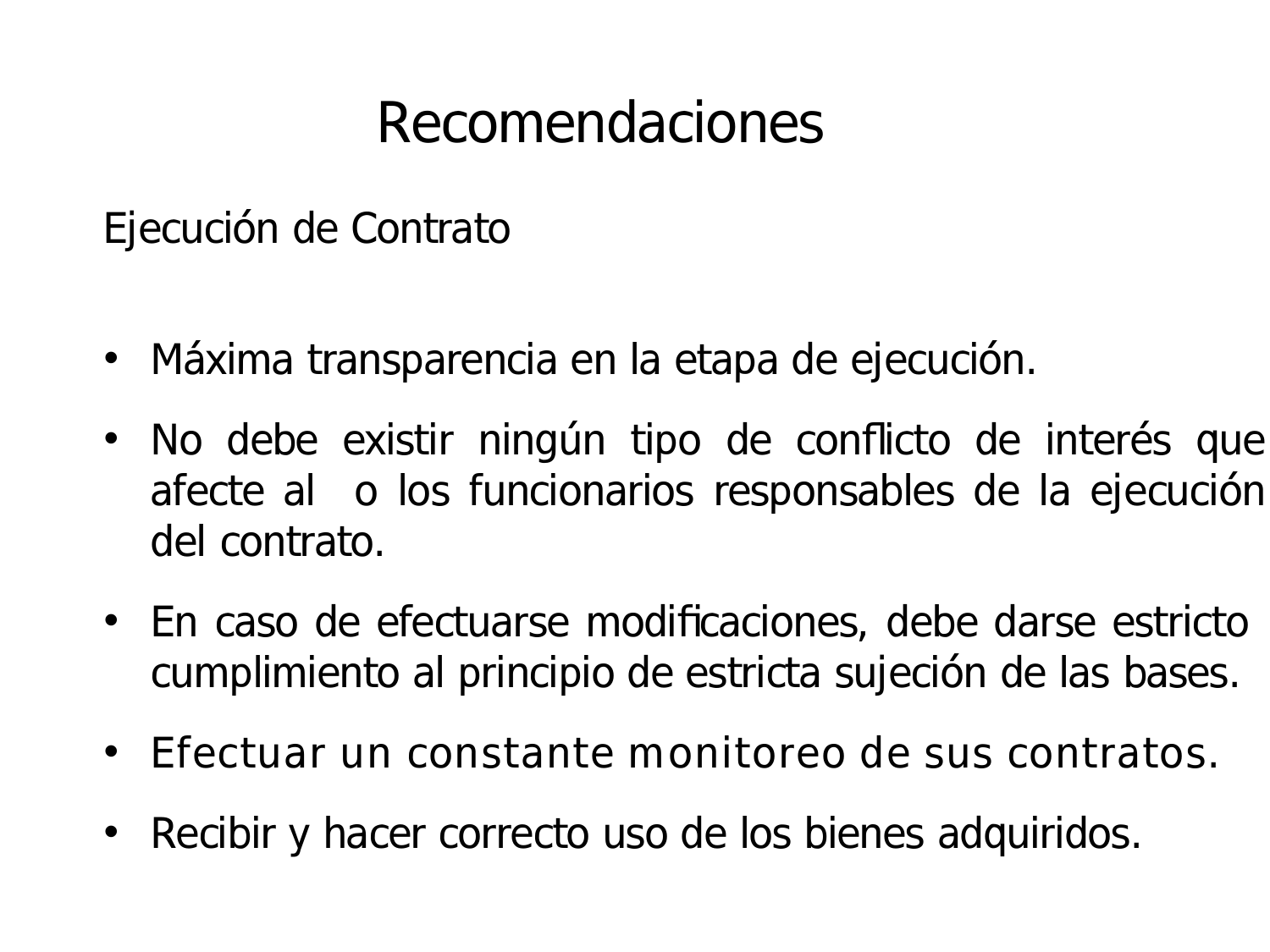

# Recomendaciones
Ejecución de Contrato

Máxima transparencia en la etapa de ejecución.
No debe existir ningún tipo de conflicto de interés que afecte al  o los funcionarios responsables de la ejecución del contrato.
En caso de efectuarse modificaciones, debe darse estricto  cumplimiento al principio de estricta sujeción de las bases.
Efectuar un constante monitoreo de sus contratos.
Recibir y hacer correcto uso de los bienes adquiridos.